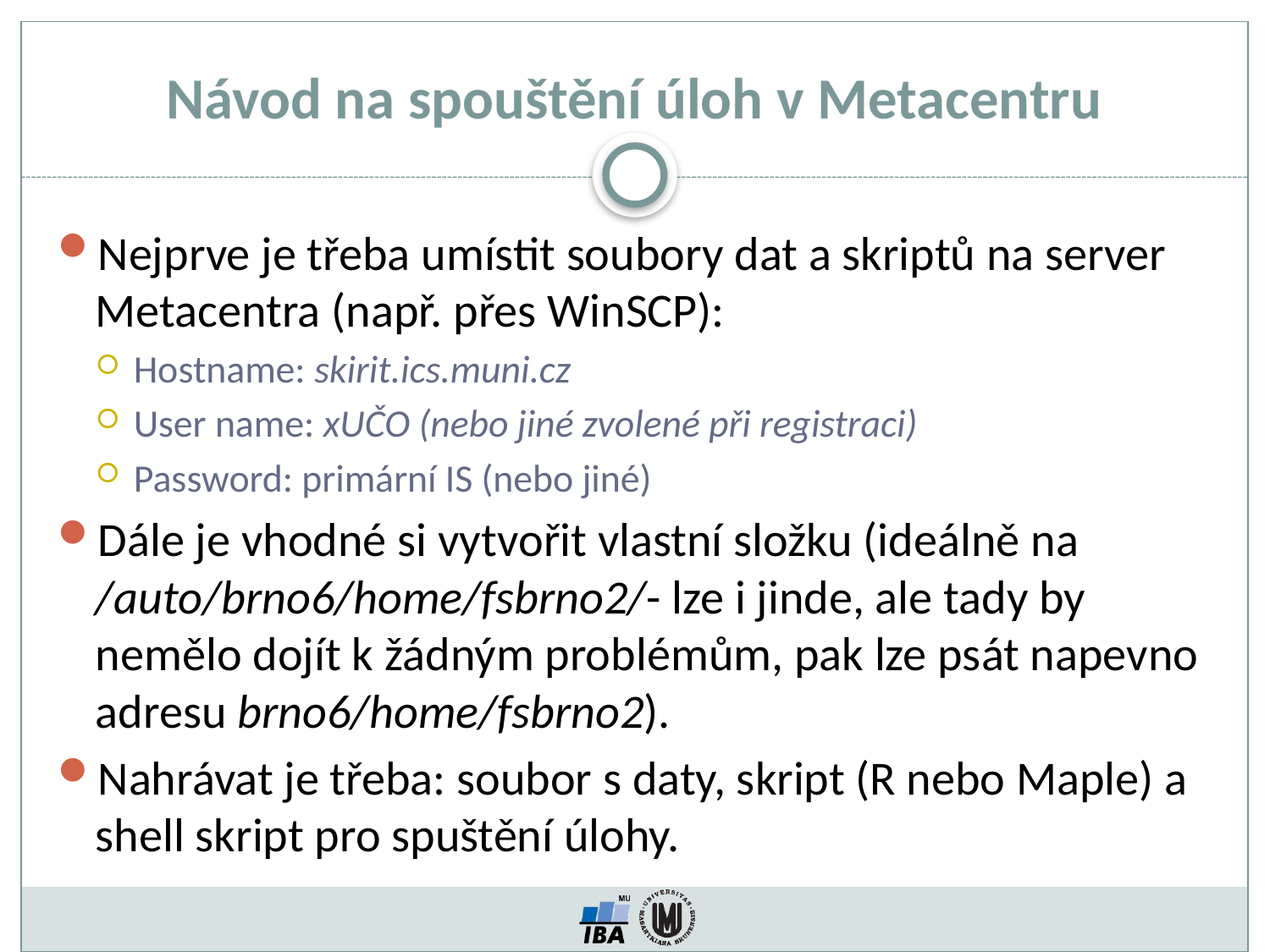

Návod na spouštění úloh v Metacentru
Nejprve je třeba umístit soubory dat a skriptů na server Metacentra (např. přes WinSCP):
Hostname: skirit.ics.muni.cz
User name: xUČO (nebo jiné zvolené při registraci)
Password: primární IS (nebo jiné)
Dále je vhodné si vytvořit vlastní složku (ideálně na /auto/brno6/home/fsbrno2/- lze i jinde, ale tady by nemělo dojít k žádným problémům, pak lze psát napevno adresu brno6/home/fsbrno2).
Nahrávat je třeba: soubor s daty, skript (R nebo Maple) a shell skript pro spuštění úlohy.